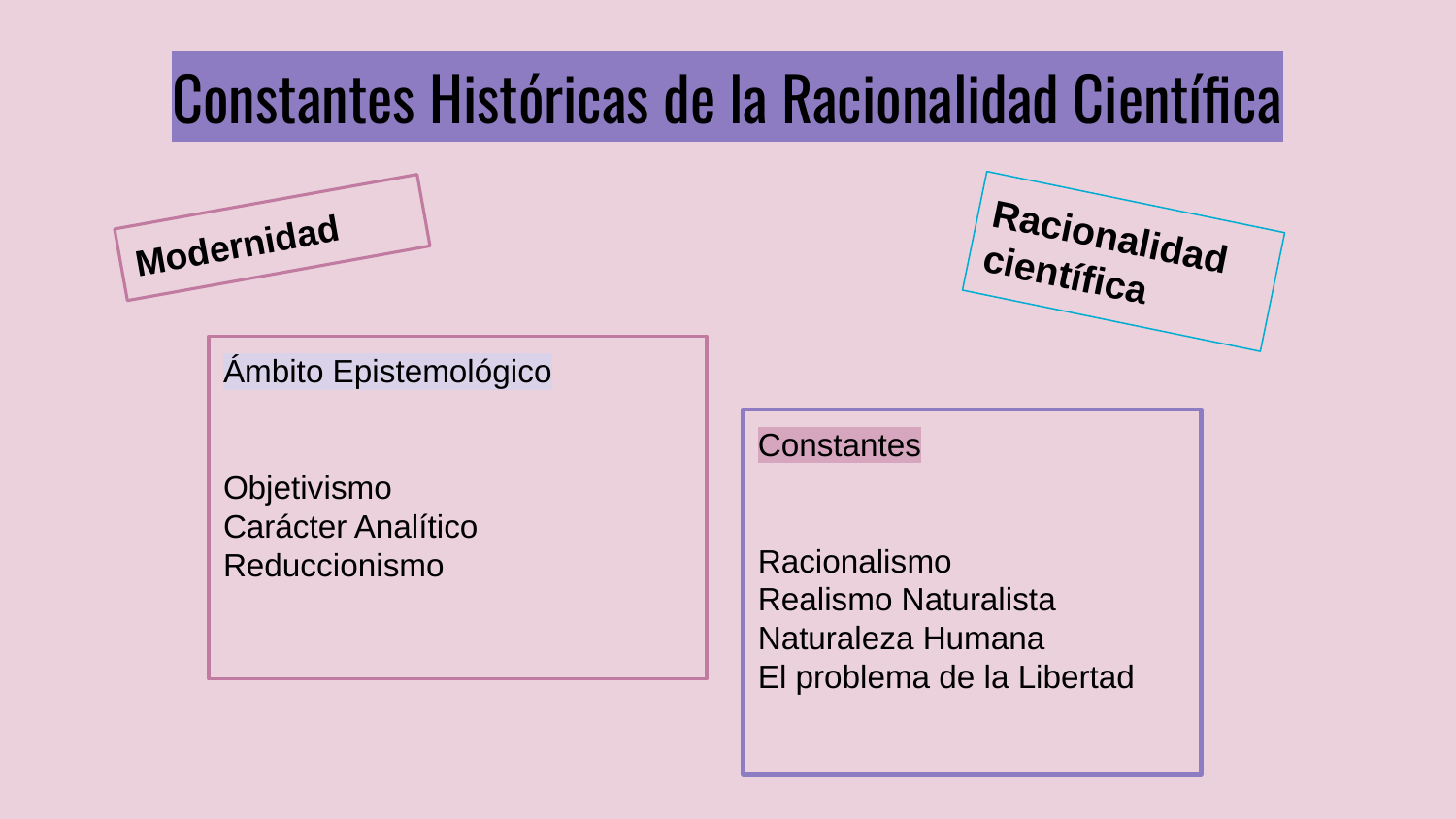

# Constantes Históricas de la Racionalidad Científica
Racionalidad científica
Modernidad
Ámbito Epistemológico

Objetivismo
Carácter Analítico
Reduccionismo
Constantes

Racionalismo
Realismo Naturalista
Naturaleza Humana
El problema de la Libertad